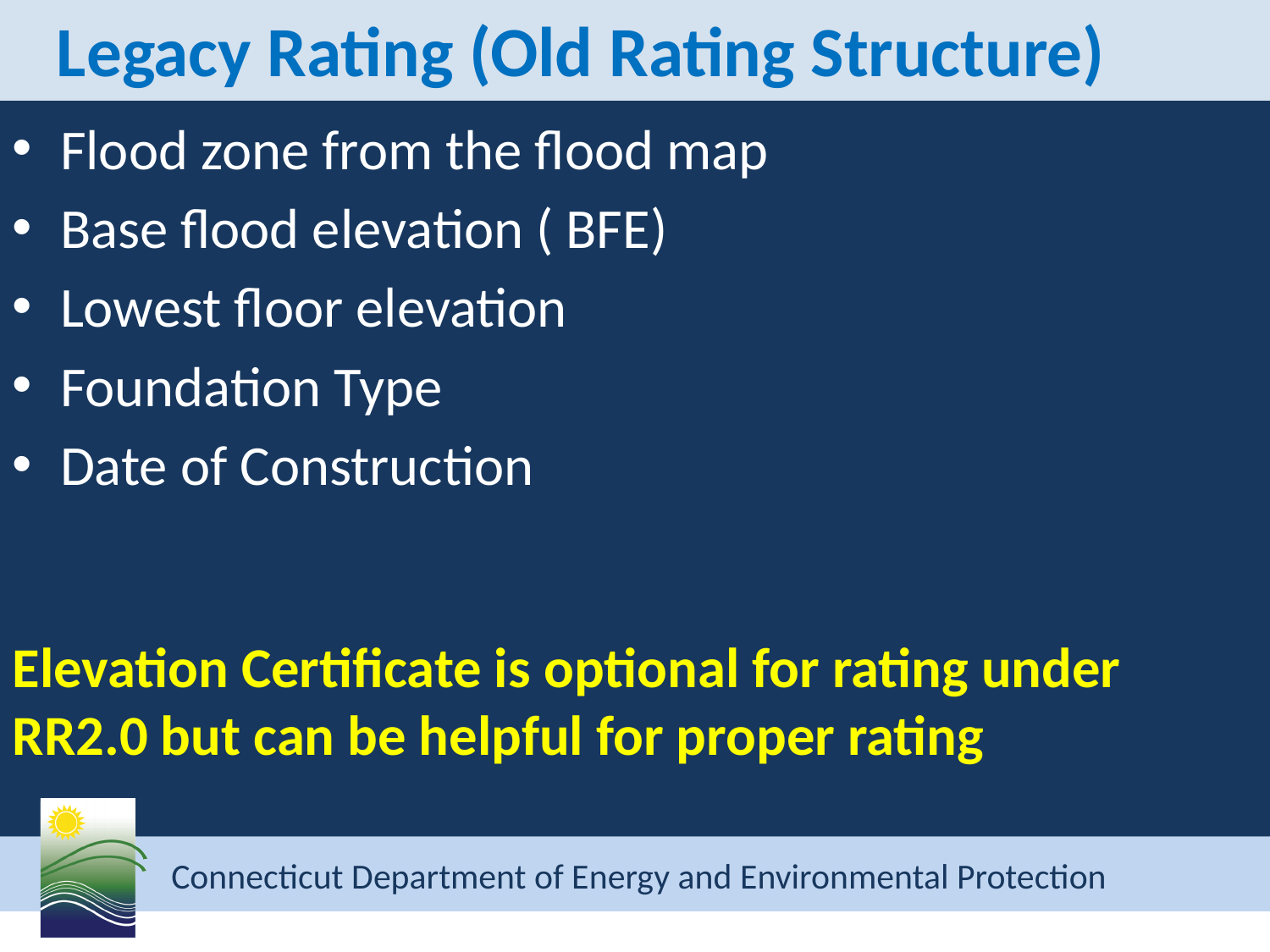

# Legacy Rating (Old Rating Structure)
Flood zone from the flood map
Base flood elevation ( BFE)
Lowest floor elevation
Foundation Type
Date of Construction

Elevation Certificate is optional for rating under RR2.0 but can be helpful for proper rating